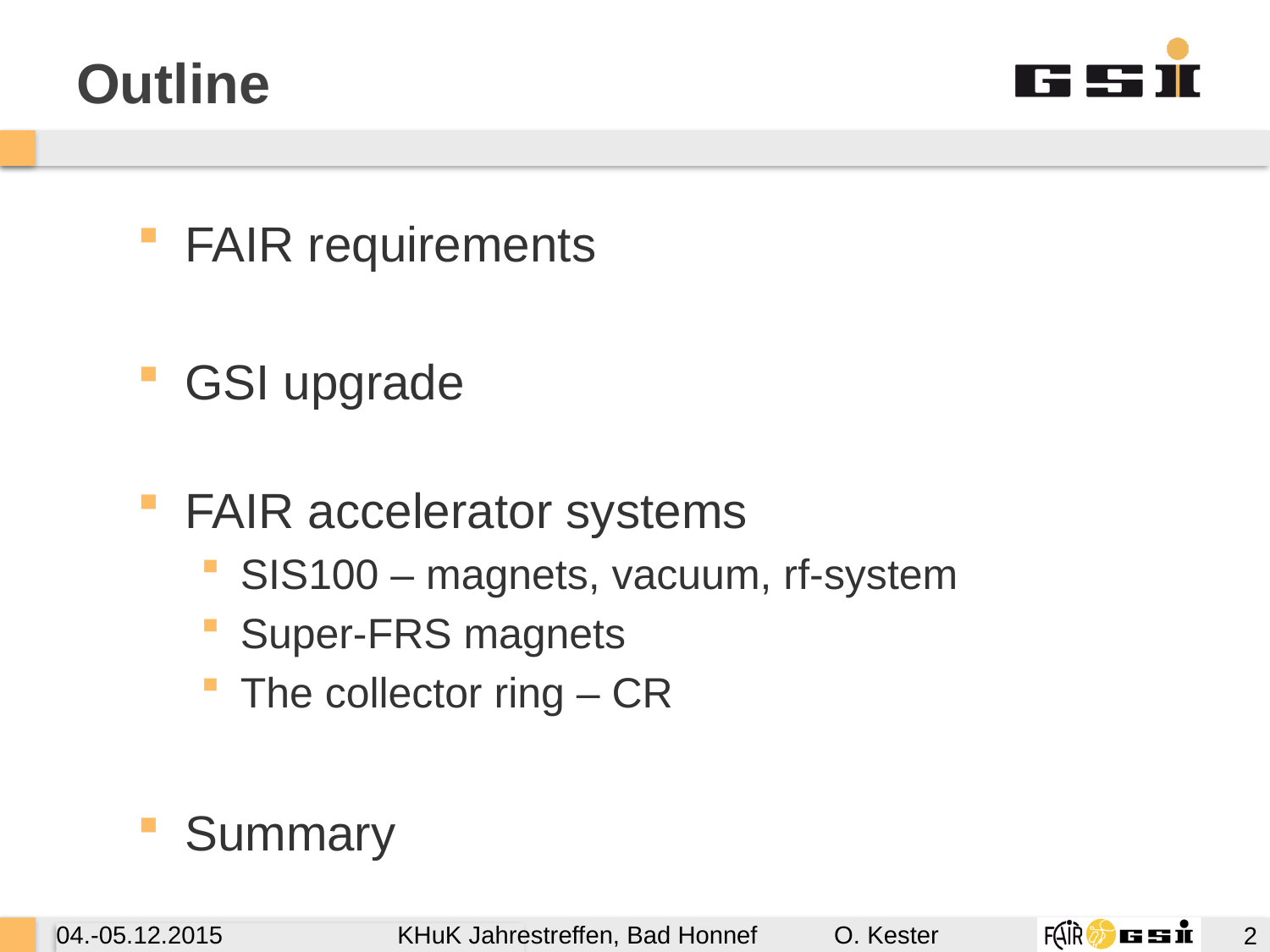

# Outline
FAIR requirements

GSI upgrade

FAIR accelerator systems
SIS100 – magnets, vacuum, rf-system
Super-FRS magnets
The collector ring – CR

Summary

2